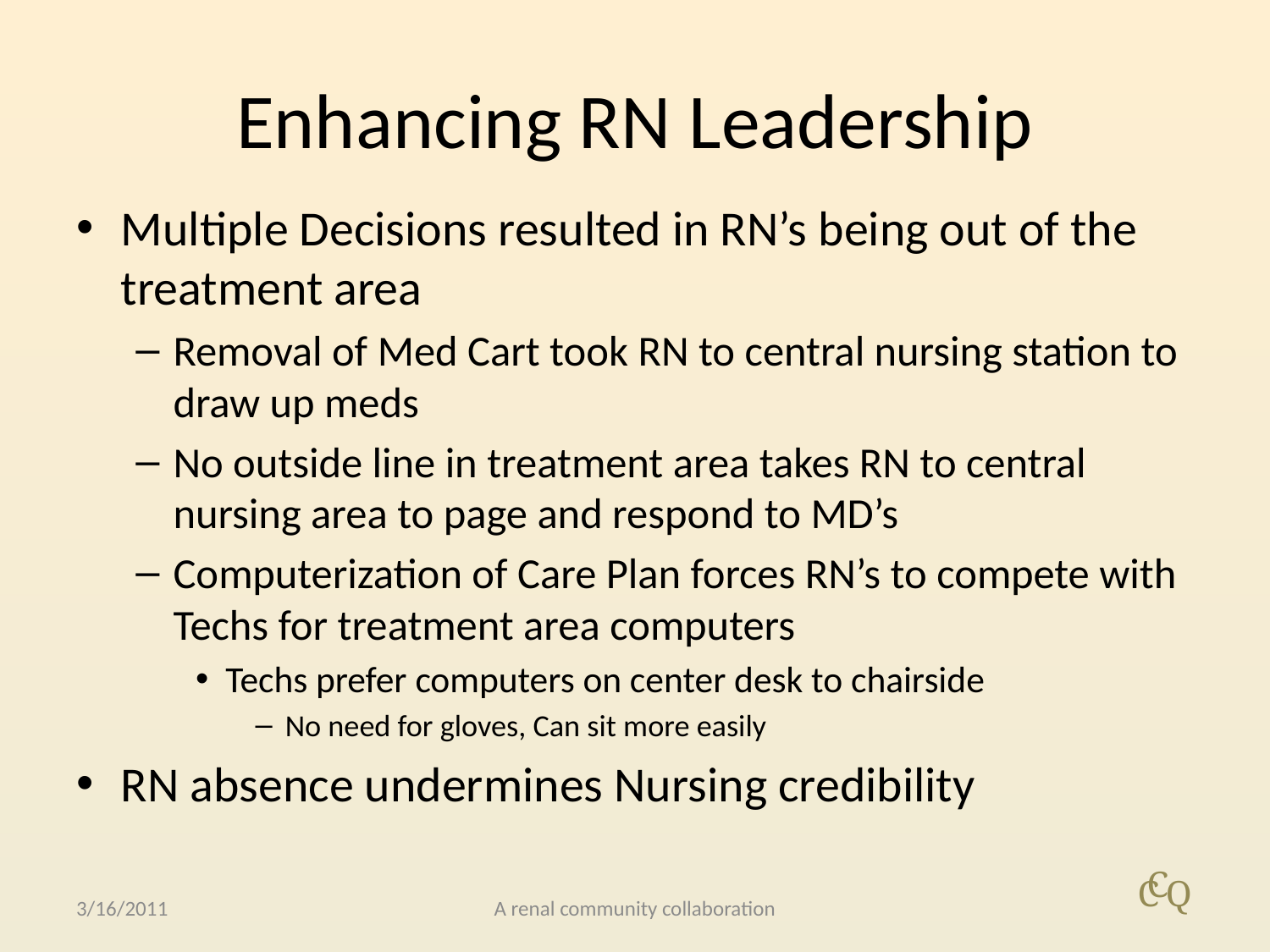

# Enhancing RN Leadership
Multiple Decisions resulted in RN’s being out of the treatment area
Removal of Med Cart took RN to central nursing station to draw up meds
No outside line in treatment area takes RN to central nursing area to page and respond to MD’s
Computerization of Care Plan forces RN’s to compete with Techs for treatment area computers
Techs prefer computers on center desk to chairside
No need for gloves, Can sit more easily
RN absence undermines Nursing credibility
3/16/2011
A renal community collaboration